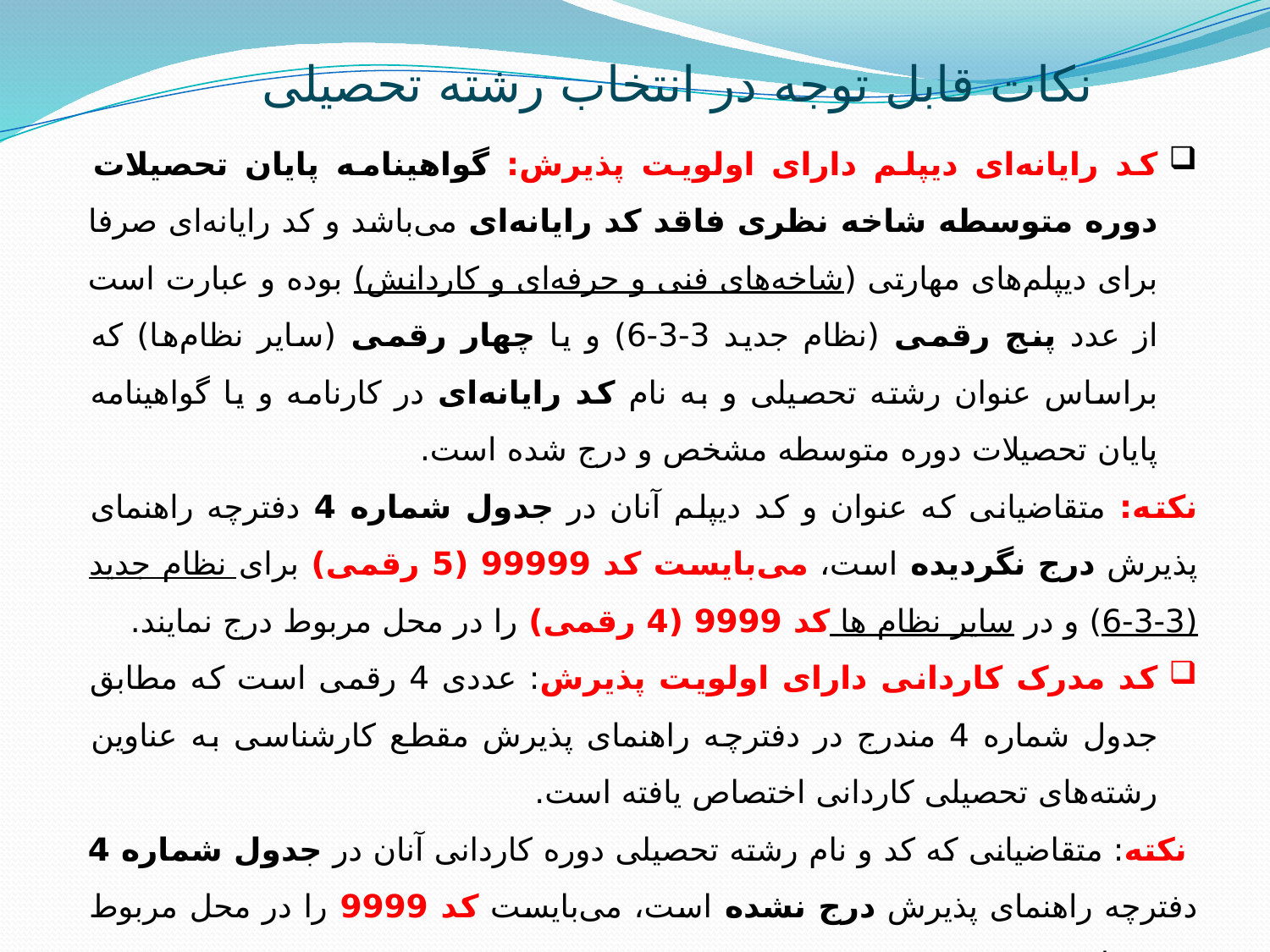

# نکات قابل توجه در انتخاب رشته تحصیلی

کد رایانه‌ای دیپلم دارای اولویت پذیرش: گواهینامه پایان تحصیلات دوره متوسطه شاخه نظری فاقد کد رایانه‌ای می‌باشد و کد رایانه‌ای صرفا برای دیپلم‌های مهارتی (شاخه‌های فنی و حرفه‌ای و کاردانش) بوده و عبارت است از عدد پنج رقمی (نظام جدید 3-3-6) و یا چهار رقمی (سایر نظام‌ها) که براساس عنوان رشته تحصیلی و به نام کد رایانه‌ای در کارنامه و یا گواهینامه پایان تحصیلات دوره متوسطه مشخص و درج شده است.
نکته: متقاضیانی که عنوان و کد دیپلم آنان در جدول شماره 4 دفترچه راهنمای پذیرش درج نگردیده است، می‌بایست کد 99999 (5 رقمی) برای نظام جدید (3-3-6) و در سایر نظام ها کد 9999 (4 رقمی) را در محل مربوط درج نمایند.
کد مدرک کاردانی دارای اولویت پذیرش: عددی 4 رقمی است که مطابق جدول شماره 4 مندرج در دفترچه راهنمای پذیرش مقطع کارشناسی به عناوین رشته‌های تحصیلی کاردانی اختصاص یافته است.
 نکته: متقاضیانی که کد و نام رشته تحصیلی دوره کاردانی آنان در جدول شماره 4 دفترچه‌ راهنمای پذیرش درج نشده است، می‌بایست کد 9999 را در محل مربوط درج نمایند.